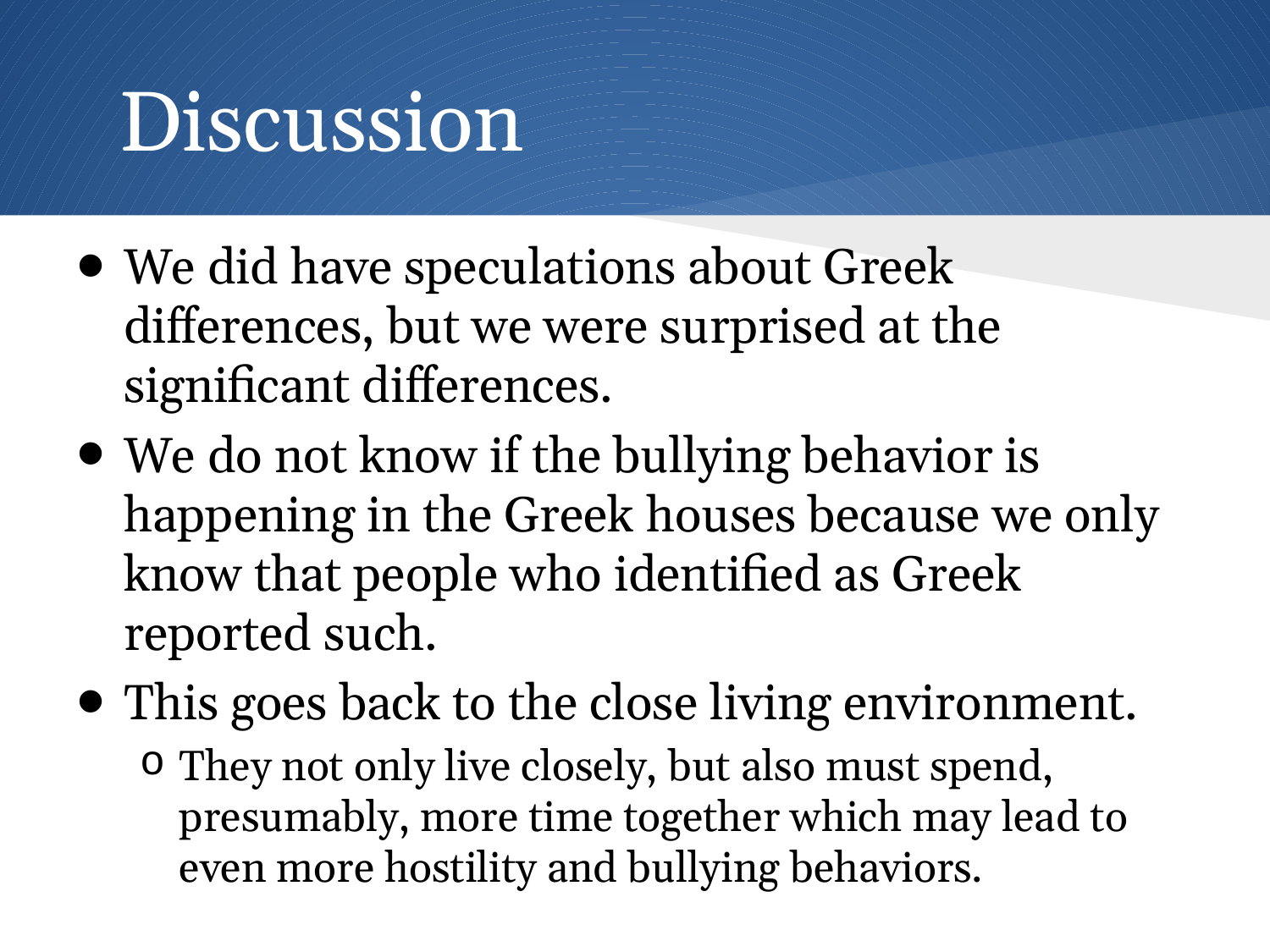

# Discussion
We did have speculations about Greek differences, but we were surprised at the significant differences.
We do not know if the bullying behavior is happening in the Greek houses because we only know that people who identified as Greek reported such.
This goes back to the close living environment.
They not only live closely, but also must spend, presumably, more time together which may lead to even more hostility and bullying behaviors.